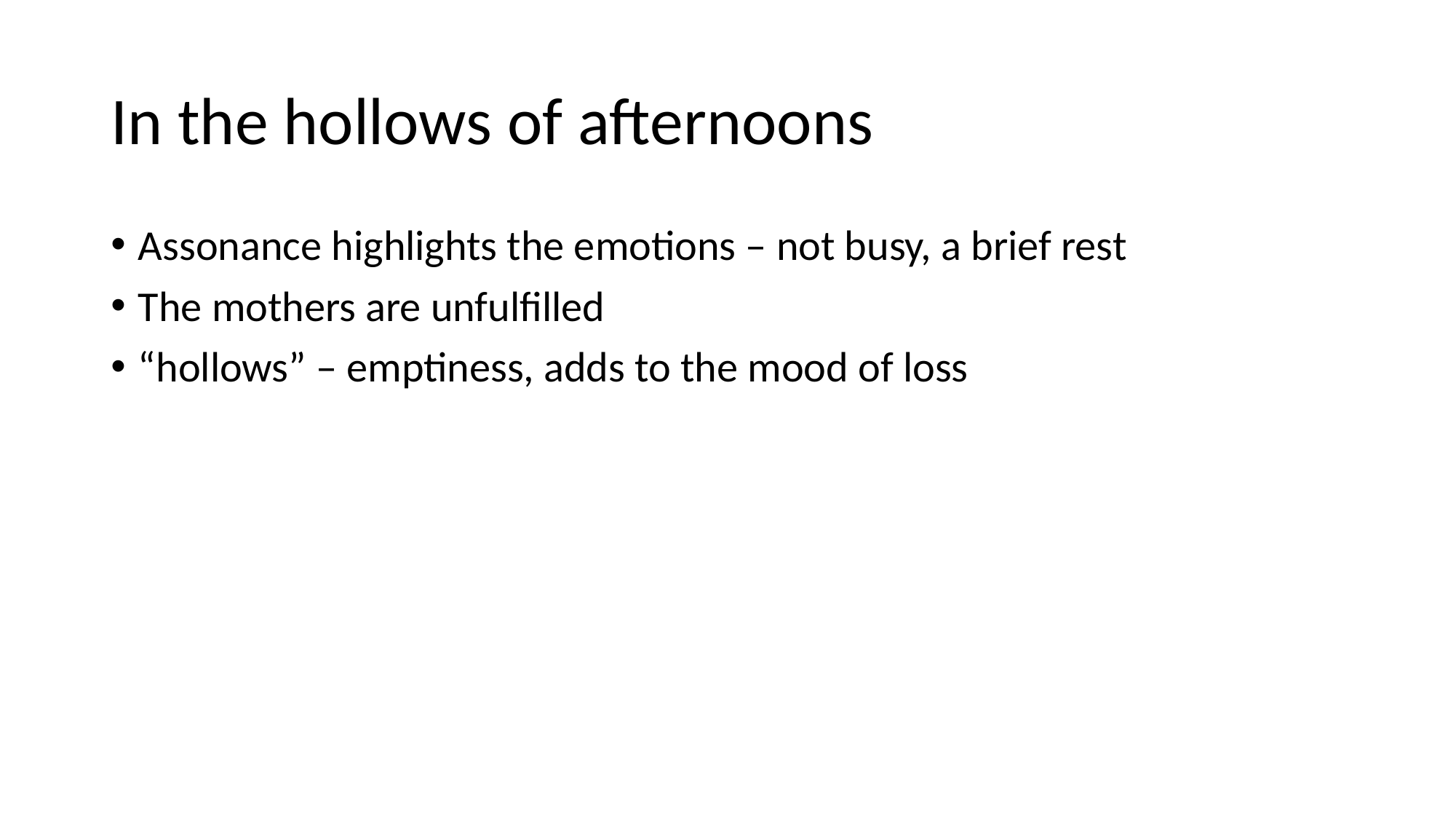

# In the hollows of afternoons
Assonance highlights the emotions – not busy, a brief rest
The mothers are unfulfilled
“hollows” – emptiness, adds to the mood of loss